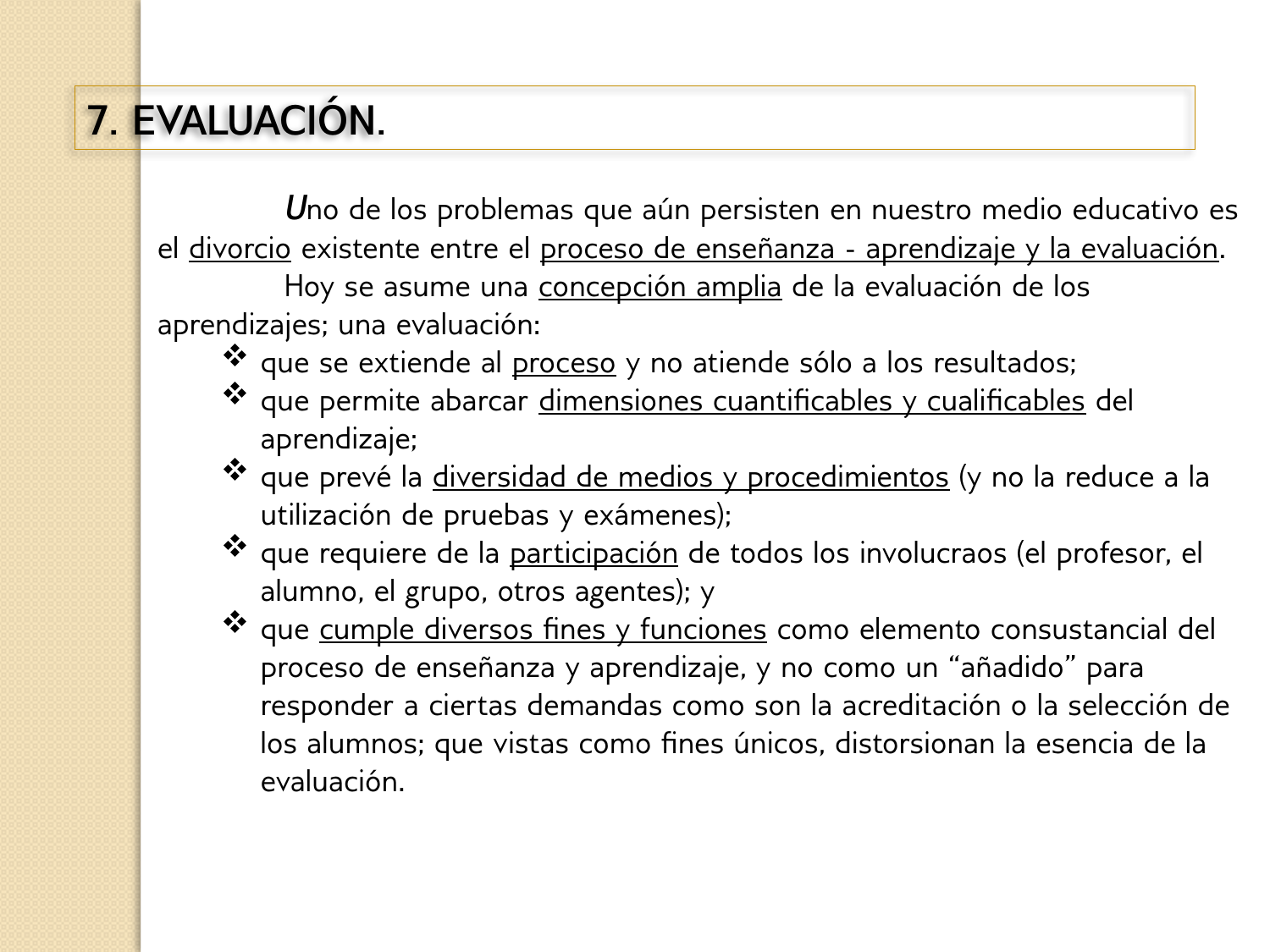

7. EVALUACIÓN.
	Uno de los problemas que aún persisten en nuestro medio educativo es el divorcio existente entre el proceso de enseñanza - aprendizaje y la evaluación.
	Hoy se asume una concepción amplia de la evaluación de los aprendizajes; una evaluación:
que se extiende al proceso y no atiende sólo a los resultados;
que permite abarcar dimensiones cuantificables y cualificables del aprendizaje;
que prevé la diversidad de medios y procedimientos (y no la reduce a la utilización de pruebas y exámenes);
que requiere de la participación de todos los involucraos (el profesor, el alumno, el grupo, otros agentes); y
que cumple diversos fines y funciones como elemento consustancial del proceso de enseñanza y aprendizaje, y no como un “añadido” para responder a ciertas demandas como son la acreditación o la selección de los alumnos; que vistas como fines únicos, distorsionan la esencia de la evaluación.